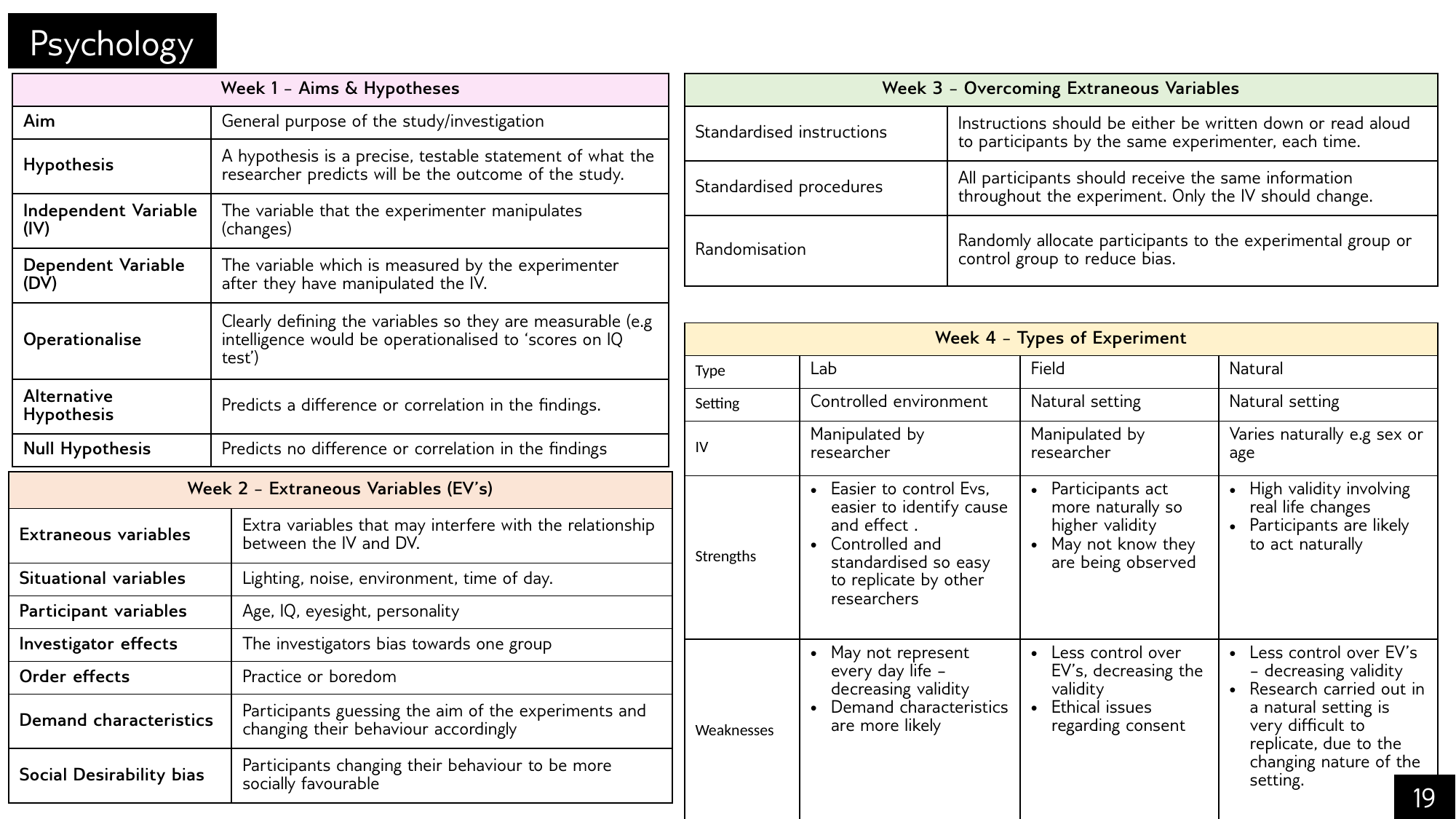

Psychology
| Week 1 – Aims & Hypotheses |  |
| --- | --- |
| Aim | General purpose of the study/investigation |
| Hypothesis | A hypothesis is a precise, testable statement of what the researcher predicts will be the outcome of the study. |
| Independent Variable (IV) | The variable that the experimenter manipulates (changes) |
| Dependent Variable (DV) | The variable which is measured by the experimenter after they have manipulated the IV. |
| Operationalise | Clearly defining the variables so they are measurable (e.g intelligence would be operationalised to ‘scores on IQ test’) |
| Alternative Hypothesis | Predicts a difference or correlation in the findings. |
| Null Hypothesis | Predicts no difference or correlation in the findings |
| Week 3 – Overcoming Extraneous Variables |  |
| --- | --- |
| Standardised instructions | Instructions should be either be written down or read aloud to participants by the same experimenter, each time. |
| Standardised procedures | All participants should receive the same information throughout the experiment. Only the IV should change. |
| Randomisation | Randomly allocate participants to the experimental group or control group to reduce bias. |
| Week 4 – Types of Experiment |  |  |  |
| --- | --- | --- | --- |
| Type | Lab | Field | Natural |
| Setting | Controlled environment | Natural setting | Natural setting |
| IV | Manipulated by researcher | Manipulated by researcher | Varies naturally e.g sex or age |
| Strengths | Easier to control Evs, easier to identify cause and effect . Controlled and standardised so easy to replicate by other researchers | Participants act more naturally so higher validity May not know they are being observed | High validity involving real life changes Participants are likely to act naturally |
| Weaknesses | May not represent every day life – decreasing validity Demand characteristics are more likely | Less control over EV’s, decreasing the validity Ethical issues regarding consent | Less control over EV’s – decreasing validity Research carried out in a natural setting is very difficult to replicate, due to the changing nature of the setting. |
| Week 2 – Extraneous Variables (EV’s) |  |
| --- | --- |
| Extraneous variables | Extra variables that may interfere with the relationship between the IV and DV. |
| Situational variables | Lighting, noise, environment, time of day. |
| Participant variables | Age, IQ, eyesight, personality |
| Investigator effects | The investigators bias towards one group |
| Order effects | Practice or boredom |
| Demand characteristics | Participants guessing the aim of the experiments and changing their behaviour accordingly |
| Social Desirability bias | Participants changing their behaviour to be more socially favourable |
19